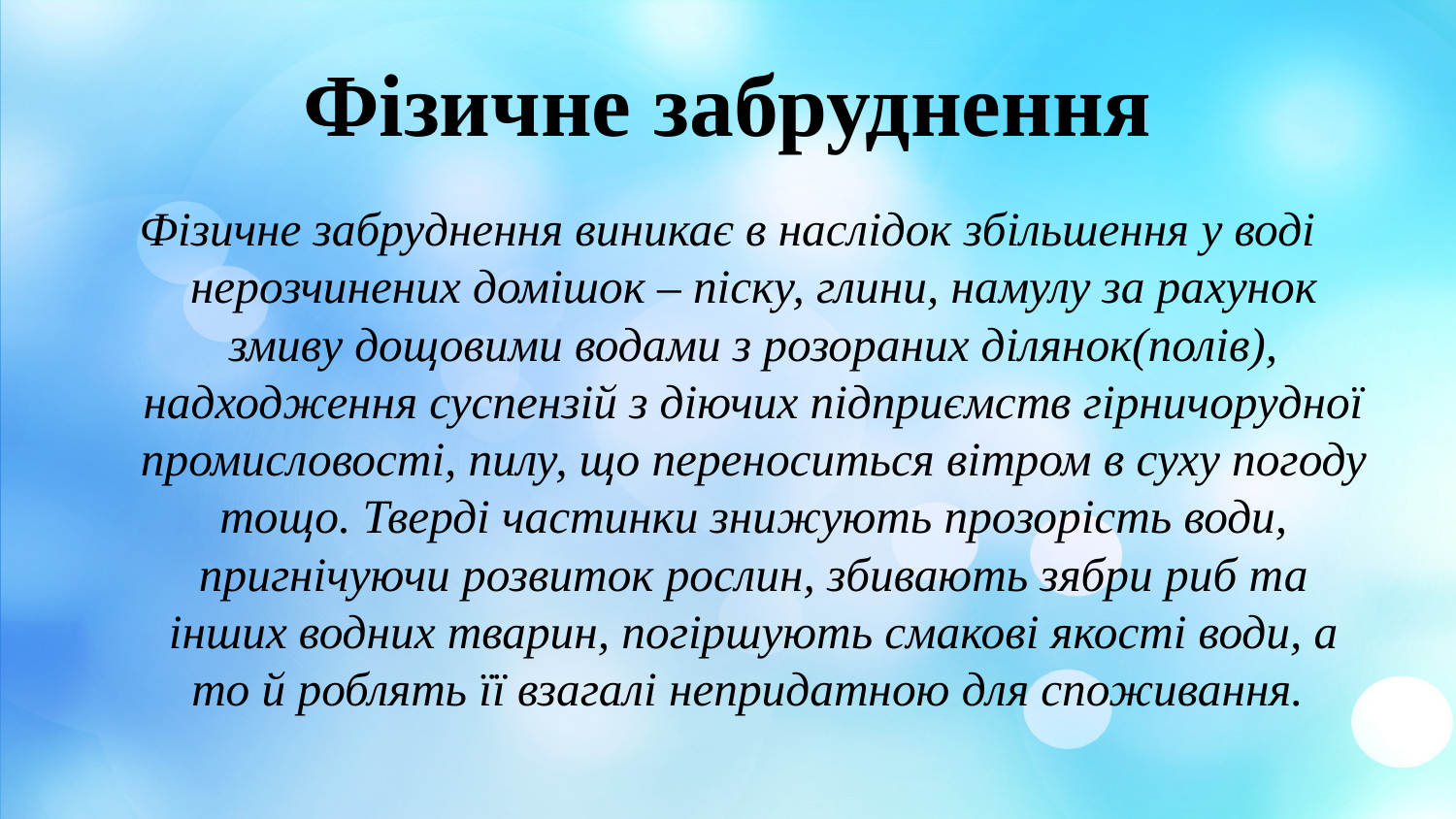

# Фізичне забруднення
Фізичне забруднення виникає в наслідок збільшення у воді нерозчинених домішок – піску, глини, намулу за рахунок змиву дощовими водами з розораних ділянок(полів), надходження суспензій з діючих підприємств гірничорудної промисловості, пилу, що переноситься вітром в суху погоду тощо. Тверді частинки знижують прозорість води, пригнічуючи розвиток рослин, збивають зябри риб та інших водних тварин, погіршують смакові якості води, а то й роблять її взагалі непридатною для споживання.